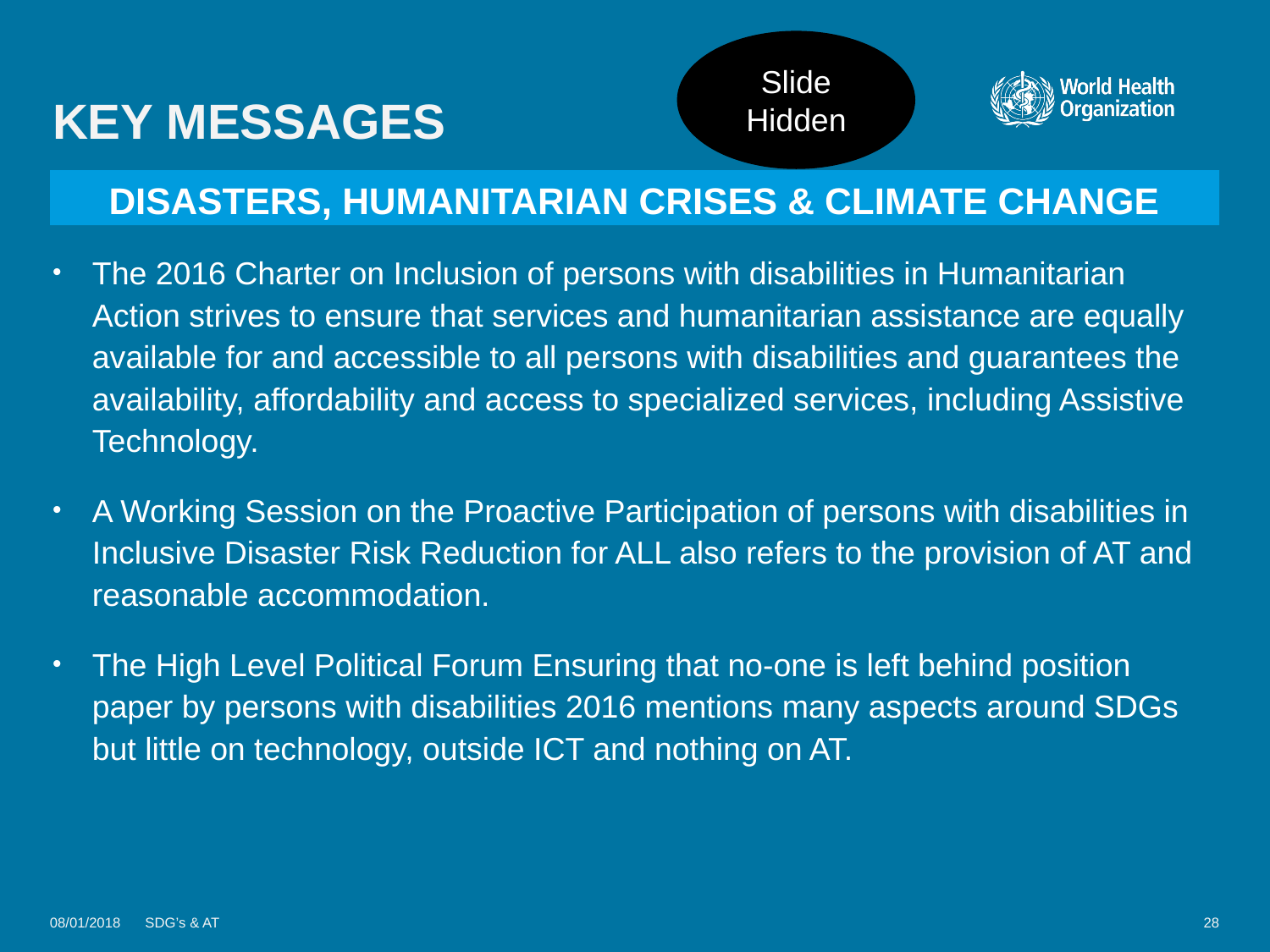

Slide Hidden
# KEY MESSAGES
DISASTERS, HUMANITARIAN CRISES & CLIMATE CHANGE
The 2016 Charter on Inclusion of persons with disabilities in Humanitarian Action strives to ensure that services and humanitarian assistance are equally available for and accessible to all persons with disabilities and guarantees the availability, affordability and access to specialized services, including Assistive Technology.
A Working Session on the Proactive Participation of persons with disabilities in Inclusive Disaster Risk Reduction for ALL also refers to the provision of AT and reasonable accommodation.
The High Level Political Forum Ensuring that no-one is left behind position paper by persons with disabilities 2016 mentions many aspects around SDGs but little on technology, outside ICT and nothing on AT.

08/01/2018
SDG’s & AT
28